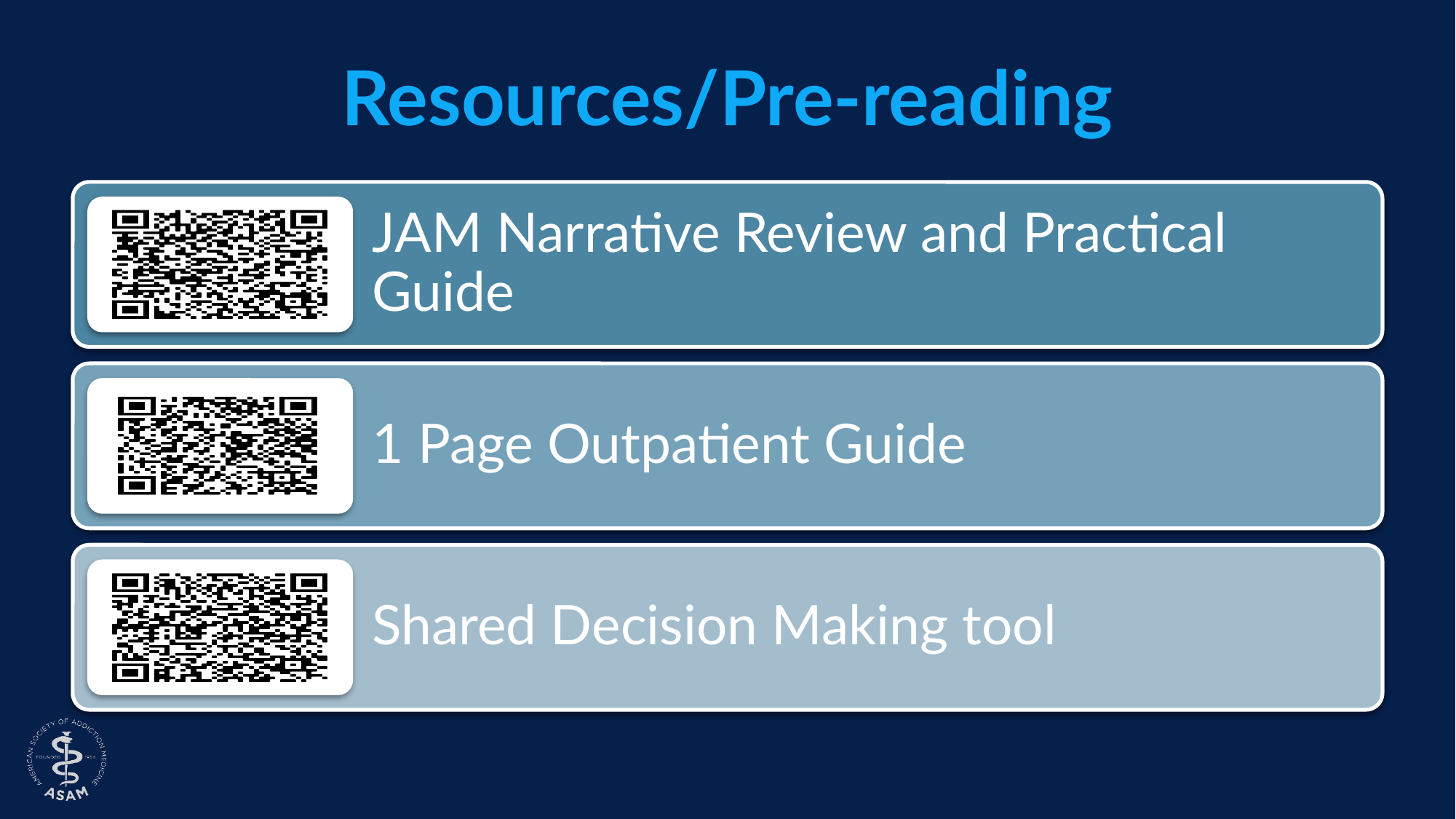

# Resources/Pre-reading
JAM Narrative Review and Practical Guide
1 Page Outpatient Guide
Shared Decision Making tool